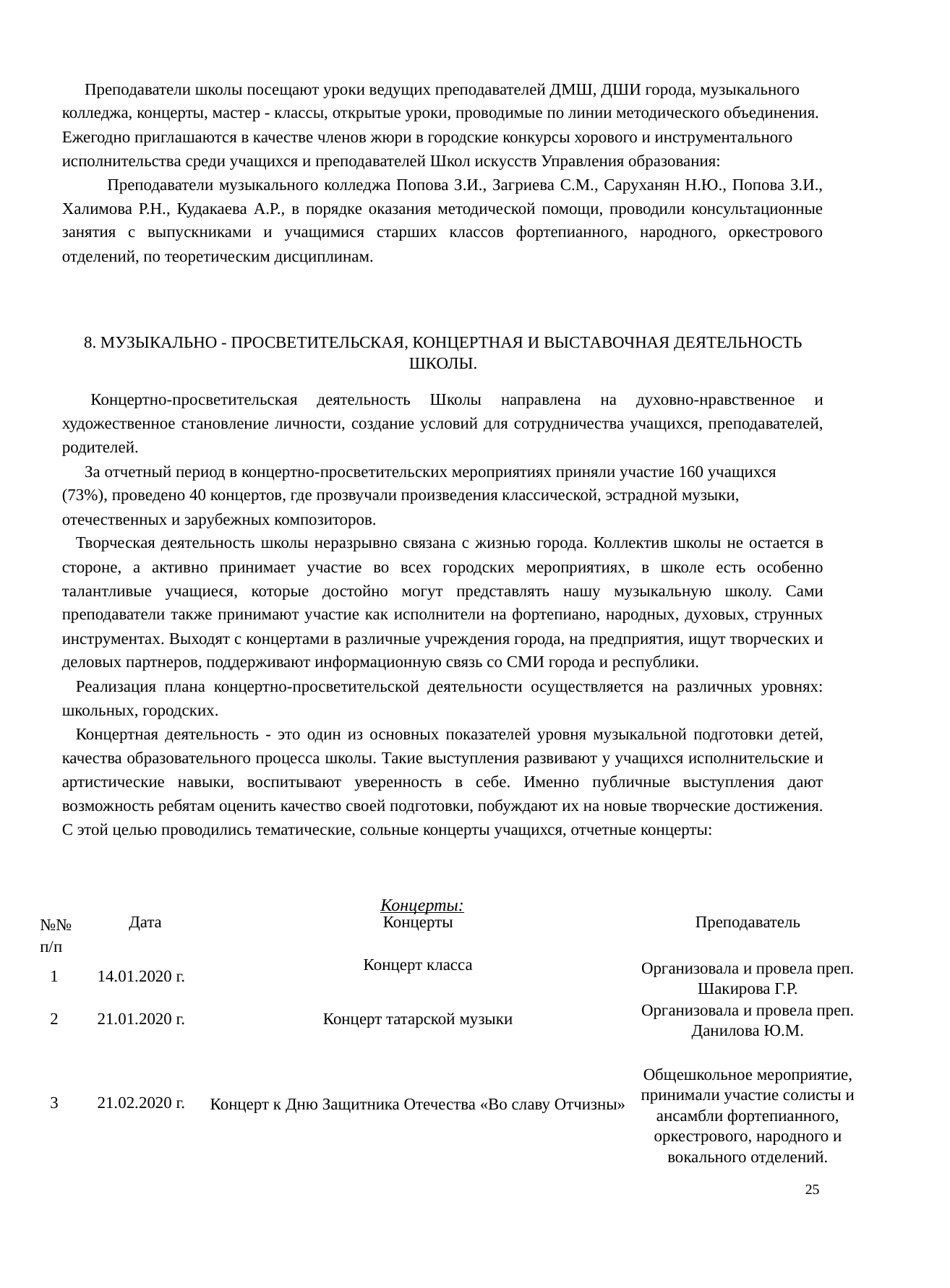

Преподаватели школы посещают уроки ведущих преподавателей ДМШ, ДШИ города, музыкального колледжа, концерты, мастер - классы, открытые уроки, проводимые по линии методического объединения. Ежегодно приглашаются в качестве членов жюри в городские конкурсы хорового и инструментального исполнительства среди учащихся и преподавателей Школ искусств Управления образования:
Преподаватели музыкального колледжа Попова З.И., Загриева С.М., Саруханян Н.Ю., Попова З.И., Халимова Р.Н., Кудакаева А.Р., в порядке оказания методической помощи, проводили консультационные занятия с выпускниками и учащимися старших классов фортепианного, народного, оркестрового отделений, по теоретическим дисциплинам.
8. МУЗЫКАЛЬНО - ПРОСВЕТИТЕЛЬСКАЯ, КОНЦЕРТНАЯ И ВЫСТАВОЧНАЯ ДЕЯТЕЛЬНОСТЬ ШКОЛЫ.
Концертно-просветительская деятельность Школы направлена на духовно-нравственное и художественное становление личности, создание условий для сотрудничества учащихся, преподавателей, родителей.
За отчетный период в концертно-просветительских мероприятиях приняли участие 160 учащихся (73%), проведено 40 концертов, где прозвучали произведения классической, эстрадной музыки, отечественных и зарубежных композиторов.
Творческая деятельность школы неразрывно связана с жизнью города. Коллектив школы не остается в стороне, а активно принимает участие во всех городских мероприятиях, в школе есть особенно талантливые учащиеся, которые достойно могут представлять нашу музыкальную школу. Сами преподаватели также принимают участие как исполнители на фортепиано, народных, духовых, струнных инструментах. Выходят с концертами в различные учреждения города, на предприятия, ищут творческих и деловых партнеров, поддерживают информационную связь со СМИ города и республики.
Реализация плана концертно-просветительской деятельности осуществляется на различных уровнях: школьных, городских.
Концертная деятельность - это один из основных показателей уровня музыкальной подготовки детей, качества образовательного процесса школы. Такие выступления развивают у учащихся исполнительские и артистические навыки, воспитывают уверенность в себе. Именно публичные выступления дают возможность ребятам оценить качество своей подготовки, побуждают их на новые творческие достижения. С этой целью проводились тематические, сольные концерты учащихся, отчетные концерты:
Концерты:
| №№ п/п | Дата | Концерты | Преподаватель |
| --- | --- | --- | --- |
| 1 | 14.01.2020 г. | Концерт класса | Организовала и провела преп. Шакирова Г.Р. |
| 2 | 21.01.2020 г. | Концерт татарской музыки | Организовала и провела преп. Данилова Ю.М. |
| 3 | 21.02.2020 г. | Концерт к Дню Защитника Отечества «Во славу Отчизны» | Общешкольное мероприятие, принимали участие солисты и ансамбли фортепианного, оркестрового, народного и вокального отделений. |
25